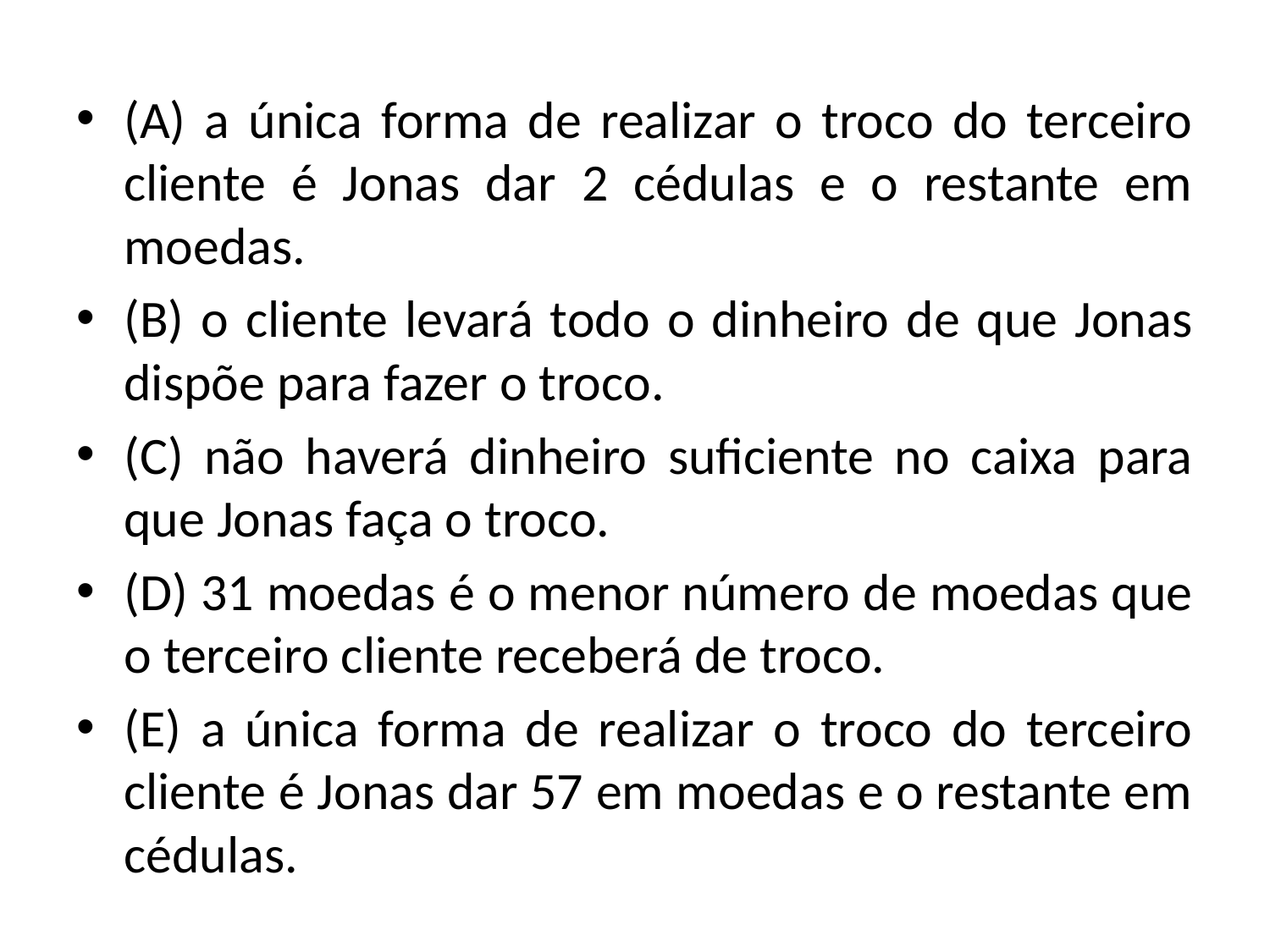

(A) a única forma de realizar o troco do terceiro cliente é Jonas dar 2 cédulas e o restante em moedas.
(B) o cliente levará todo o dinheiro de que Jonas dispõe para fazer o troco.
(C) não haverá dinheiro suficiente no caixa para que Jonas faça o troco.
(D) 31 moedas é o menor número de moedas que o terceiro cliente receberá de troco.
(E) a única forma de realizar o troco do terceiro cliente é Jonas dar 57 em moedas e o restante em cédulas.